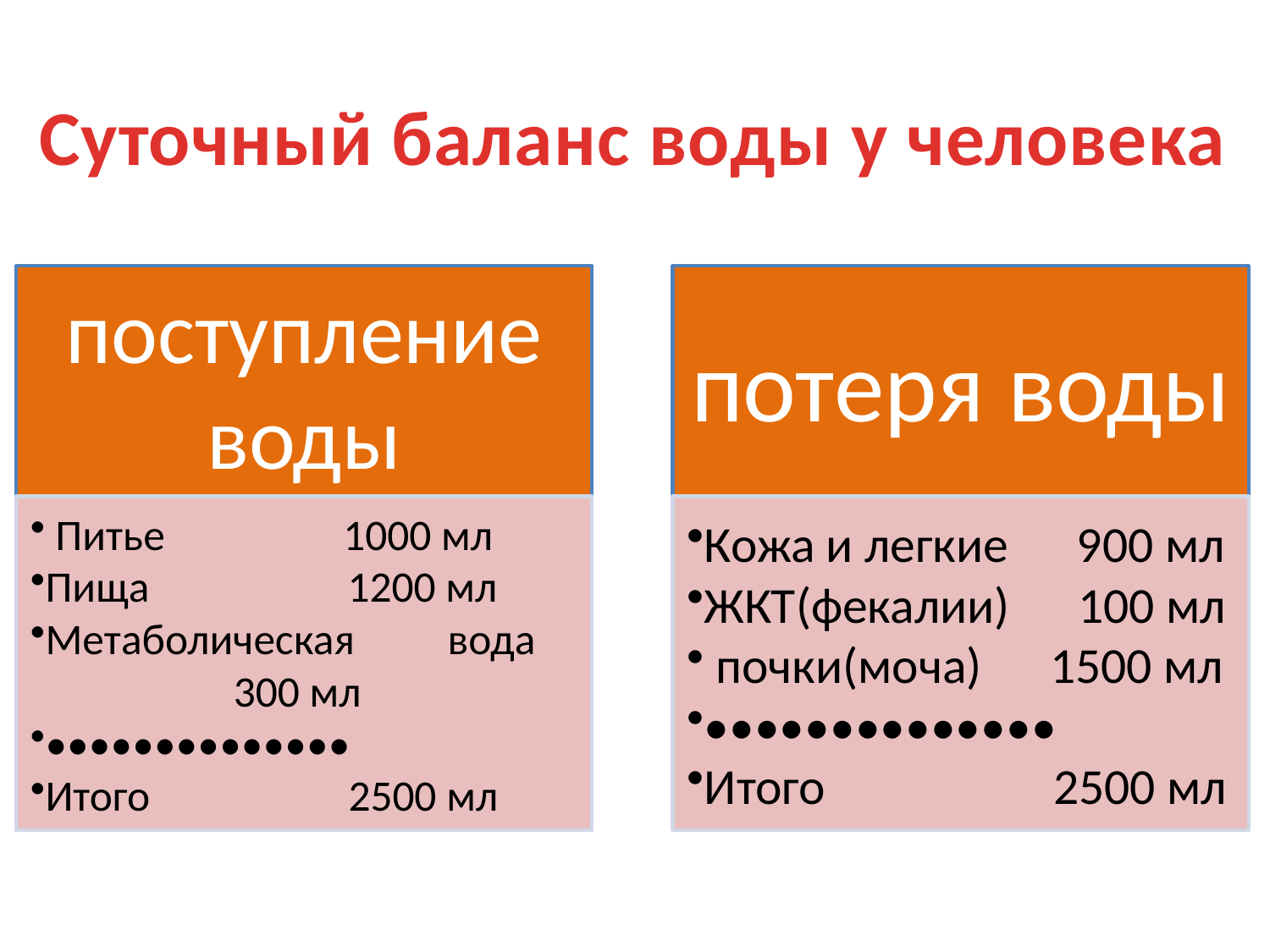

Суточный баланс воды у человека
поступление воды
 Питье                  1000 мл
Пища                    1200 мл
потеря воды
Кожа и легкие      900 мл
 почки(моча)      1500 мл
ЖКТ(фекалии)      100 мл
Метаболическая         вода                        300 мл
••••••••••••••
Итого                    2500 мл
••••••••••••••
Итого                    2500 мл